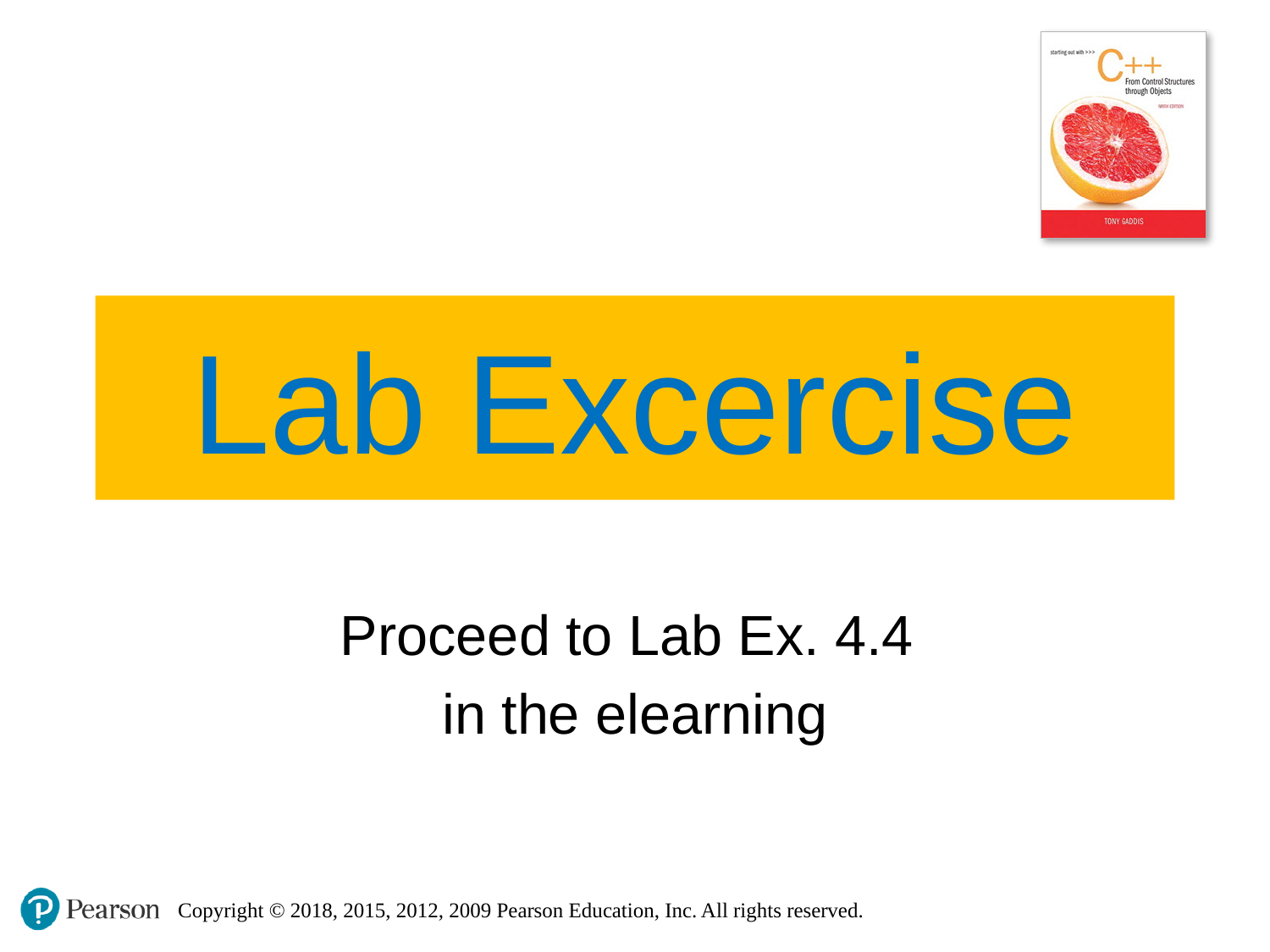

# Lab Excercise
Proceed to Lab Ex. 4.4
in the elearning